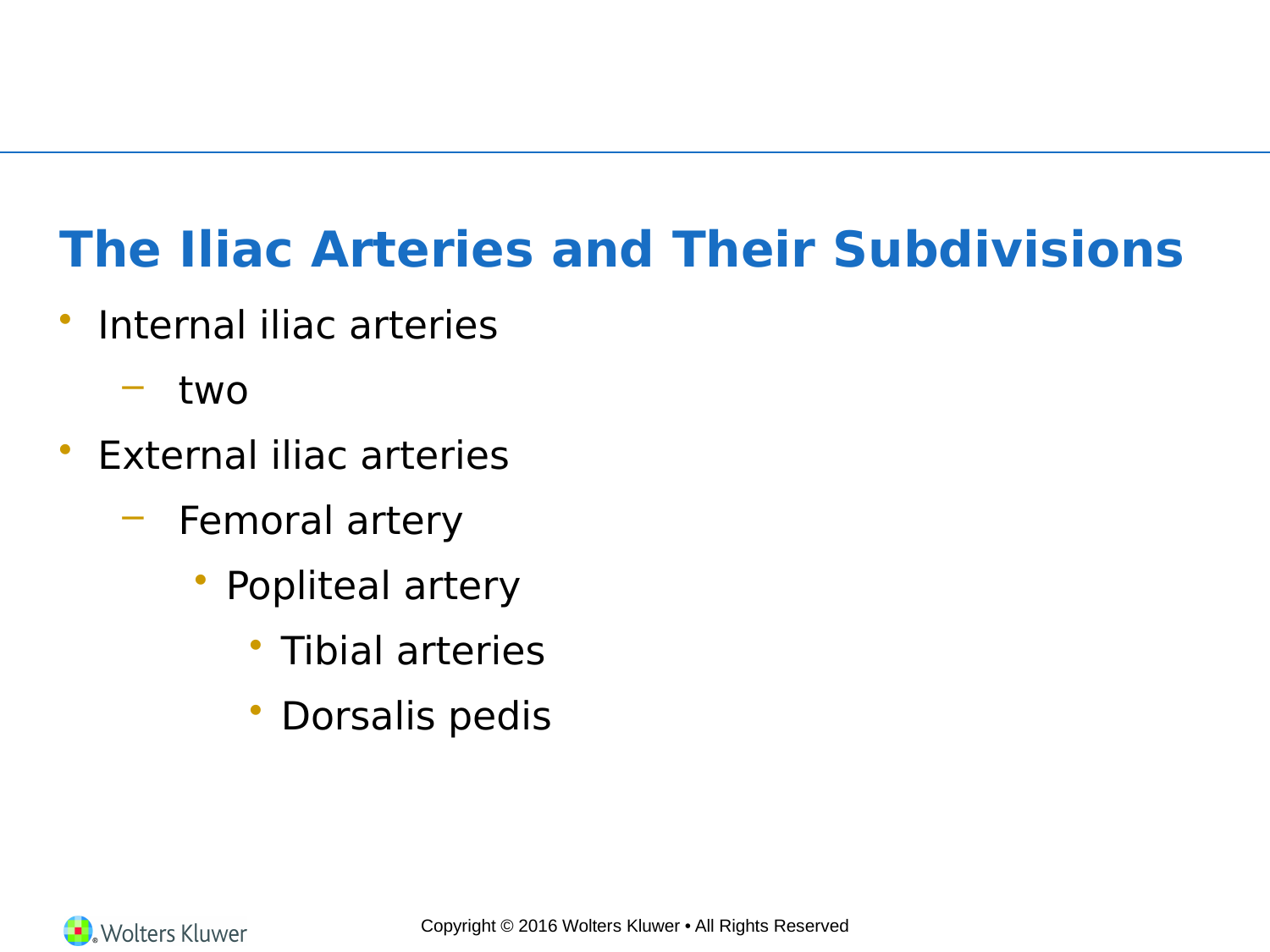

# The Iliac Arteries and Their Subdivisions
Internal iliac arteries
two
External iliac arteries
Femoral artery
Popliteal artery
Tibial arteries
Dorsalis pedis